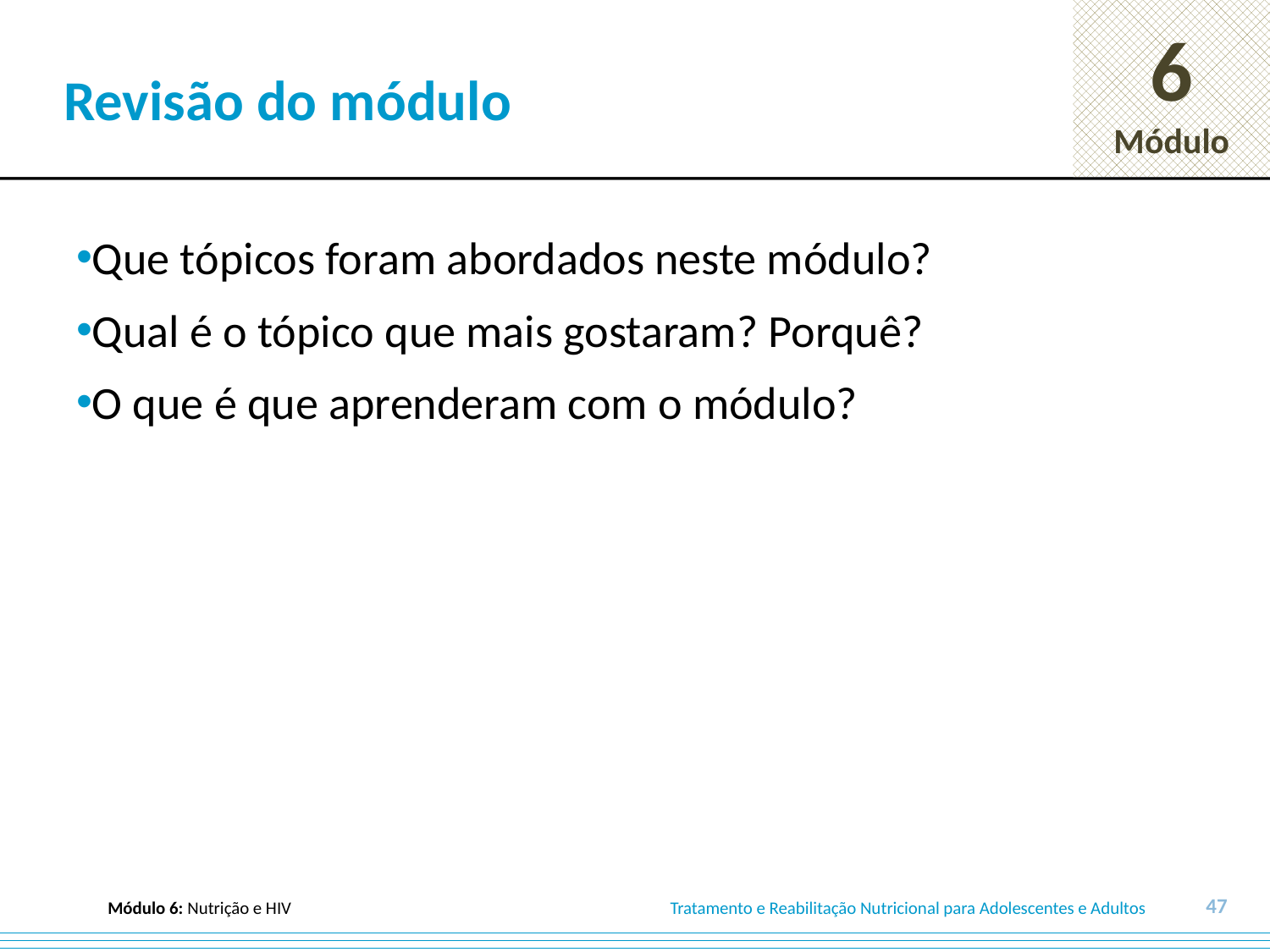

# Revisão do módulo
Que tópicos foram abordados neste módulo?
Qual é o tópico que mais gostaram? Porquê?
O que é que aprenderam com o módulo?

47